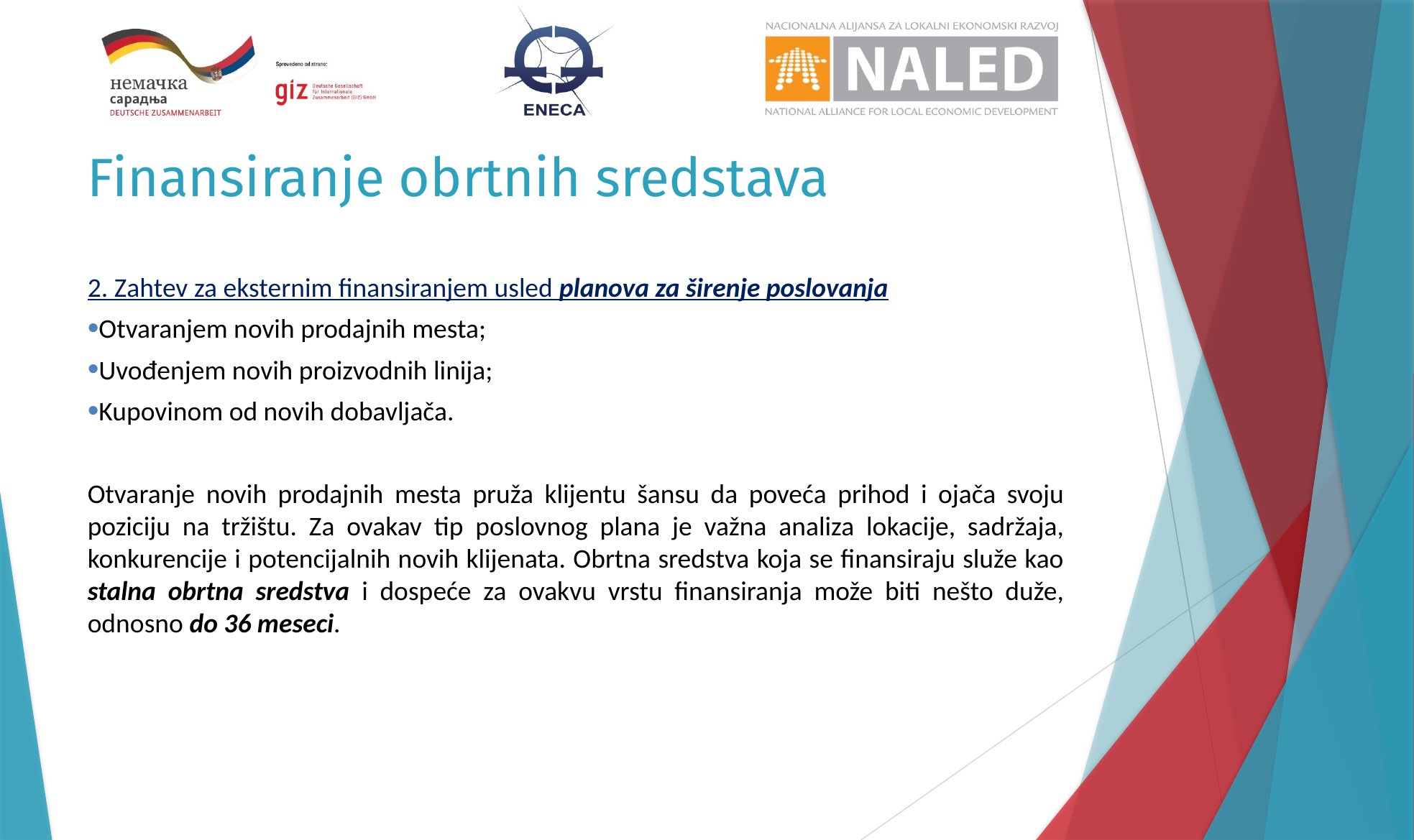

# Finansiranje obrtnih sredstava
2. Zahtev za eksternim finansiranjem usled planova za širenje poslovanja
Otvaranjem novih prodajnih mesta;
Uvođenjem novih proizvodnih linija;
Kupovinom od novih dobavljača.

Otvaranje novih prodajnih mesta pruža klijentu šansu da poveća prihod i ojača svoju poziciju na tržištu. Za ovakav tip poslovnog plana je važna analiza lokacije, sadržaja, konkurencije i potencijalnih novih klijenata. Obrtna sredstva koja se finansiraju služe kao stalna obrtna sredstva i dospeće za ovakvu vrstu finansiranja može biti nešto duže, odnosno do 36 meseci.